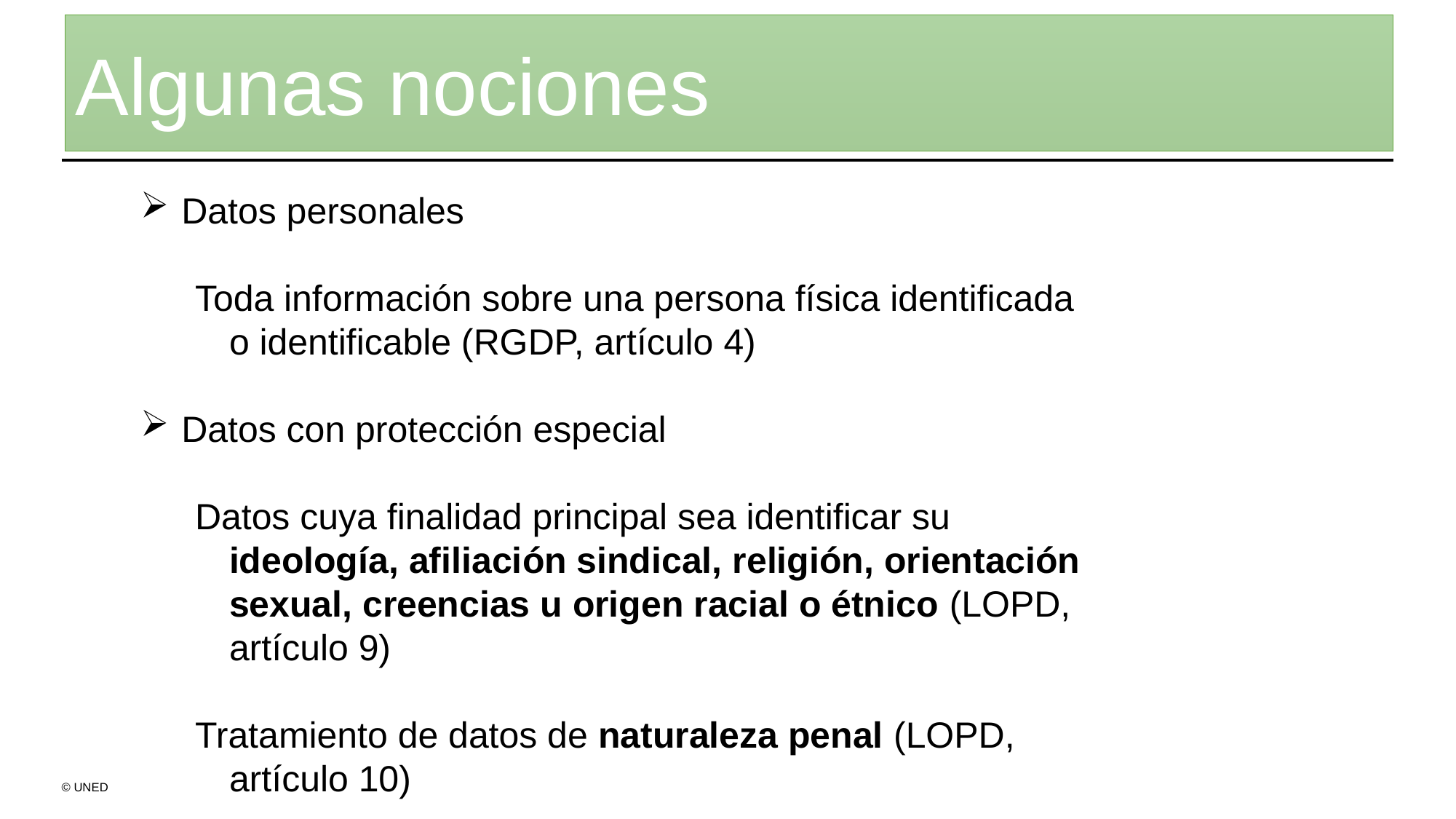

Algunas nociones
Datos personales

Toda información sobre una persona física identificada o identificable (RGDP, artículo 4)

Datos con protección especial

Datos cuya finalidad principal sea identificar su ideología, afiliación sindical, religión, orientación sexual, creencias u origen racial o étnico (LOPD, artículo 9)

Tratamiento de datos de naturaleza penal (LOPD, artículo 10)